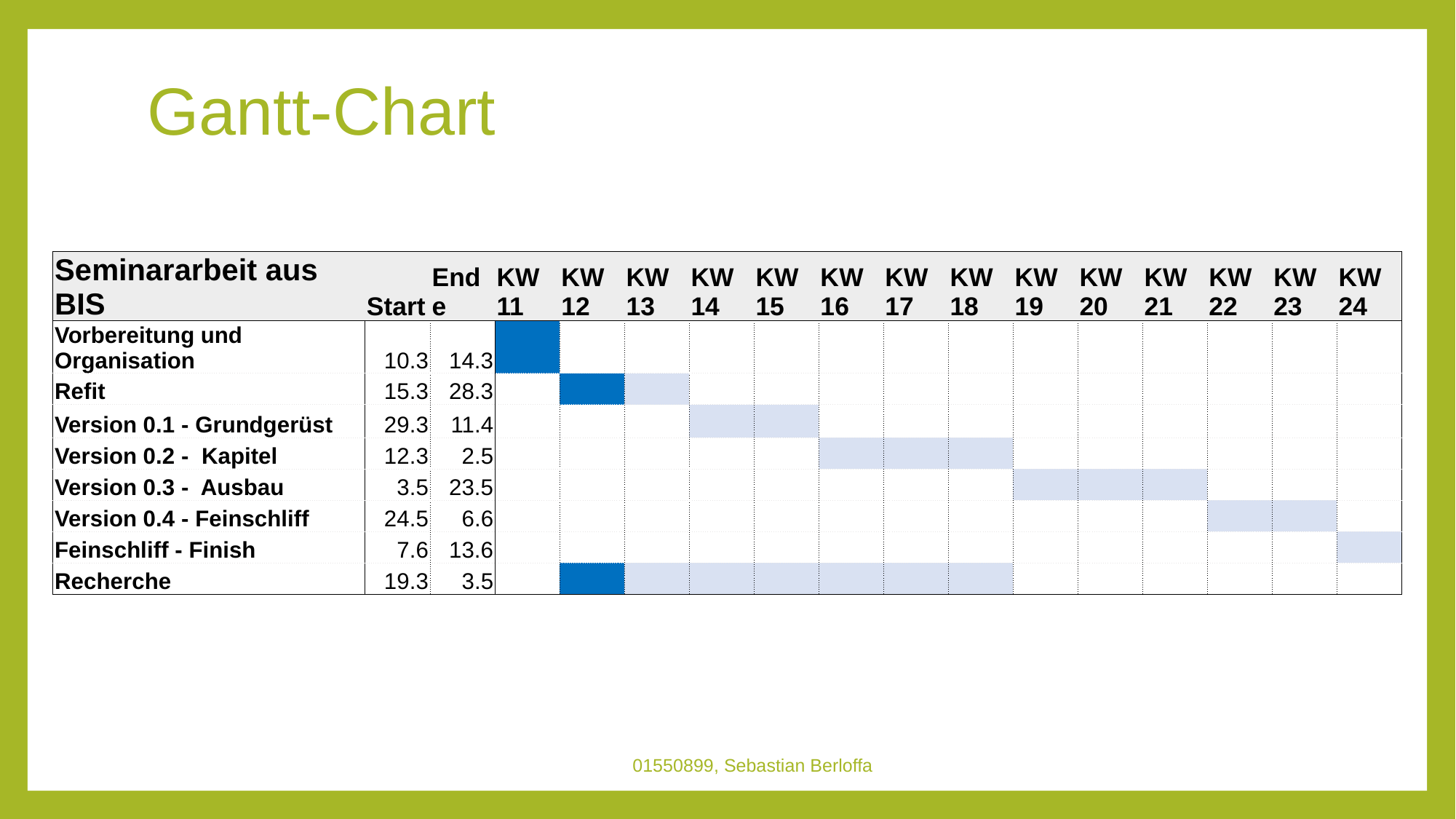

# Gantt-Chart
| Seminararbeit aus BIS | Start | Ende | KW 11 | KW 12 | KW 13 | KW 14 | KW 15 | KW 16 | KW 17 | KW 18 | KW 19 | KW 20 | KW 21 | KW 22 | KW 23 | KW 24 |
| --- | --- | --- | --- | --- | --- | --- | --- | --- | --- | --- | --- | --- | --- | --- | --- | --- |
| Vorbereitung und Organisation | 10.3 | 14.3 |  |  |  |  |  |  |  |  |  |  |  |  |  |  |
| Refit | 15.3 | 28.3 |  |  |  |  |  |  |  |  |  |  |  |  |  |  |
| Version 0.1 - Grundgerüst | 29.3 | 11.4 |  |  |  |  |  |  |  |  |  |  |  |  |  |  |
| Version 0.2 - Kapitel | 12.3 | 2.5 |  |  |  |  |  |  |  |  |  |  |  |  |  |  |
| Version 0.3 - Ausbau | 3.5 | 23.5 |  |  |  |  |  |  |  |  |  |  |  |  |  |  |
| Version 0.4 - Feinschliff | 24.5 | 6.6 |  |  |  |  |  |  |  |  |  |  |  |  |  |  |
| Feinschliff - Finish | 7.6 | 13.6 |  |  |  |  |  |  |  |  |  |  |  |  |  |  |
| Recherche | 19.3 | 3.5 |  |  |  |  |  |  |  |  |  |  |  |  |  |  |
01550899, Sebastian Berloffa